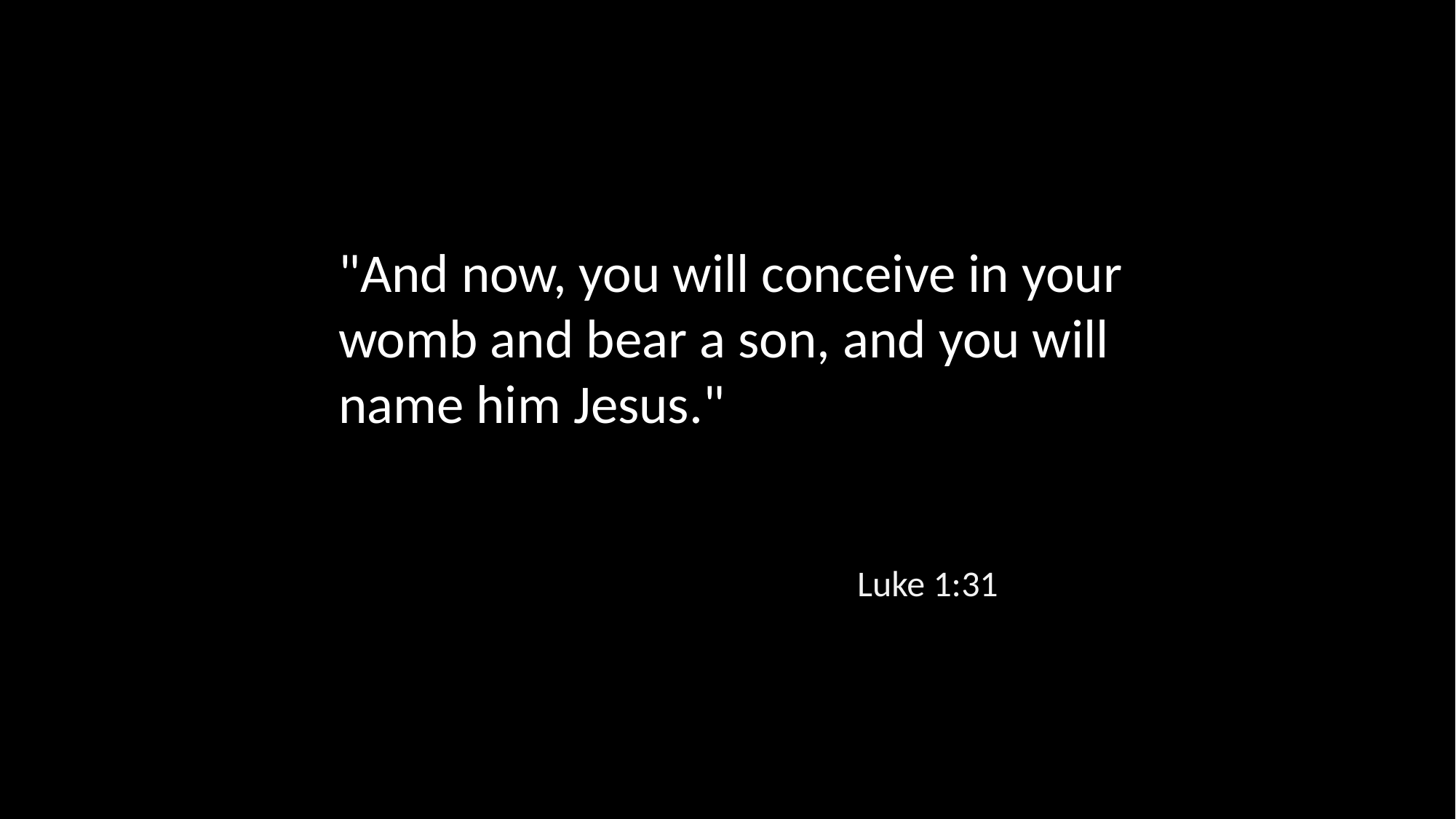

"And now, you will conceive in your womb and bear a son, and you will name him Jesus."
Luke 1:31